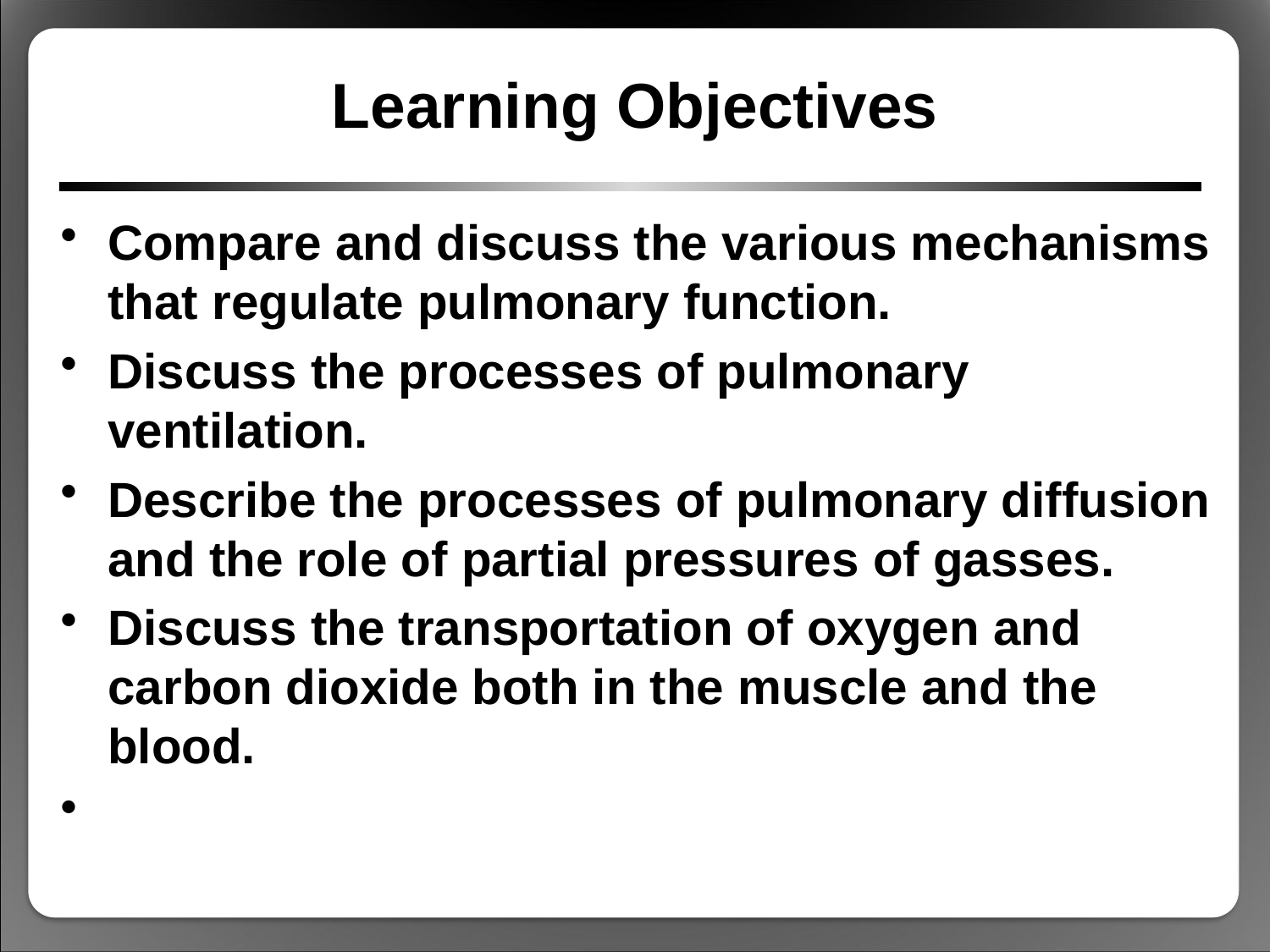

# Learning Objectives
Compare and discuss the various mechanisms that regulate pulmonary function.
Discuss the processes of pulmonary ventilation.
Describe the processes of pulmonary diffusion and the role of partial pressures of gasses.
Discuss the transportation of oxygen and carbon dioxide both in the muscle and the blood.